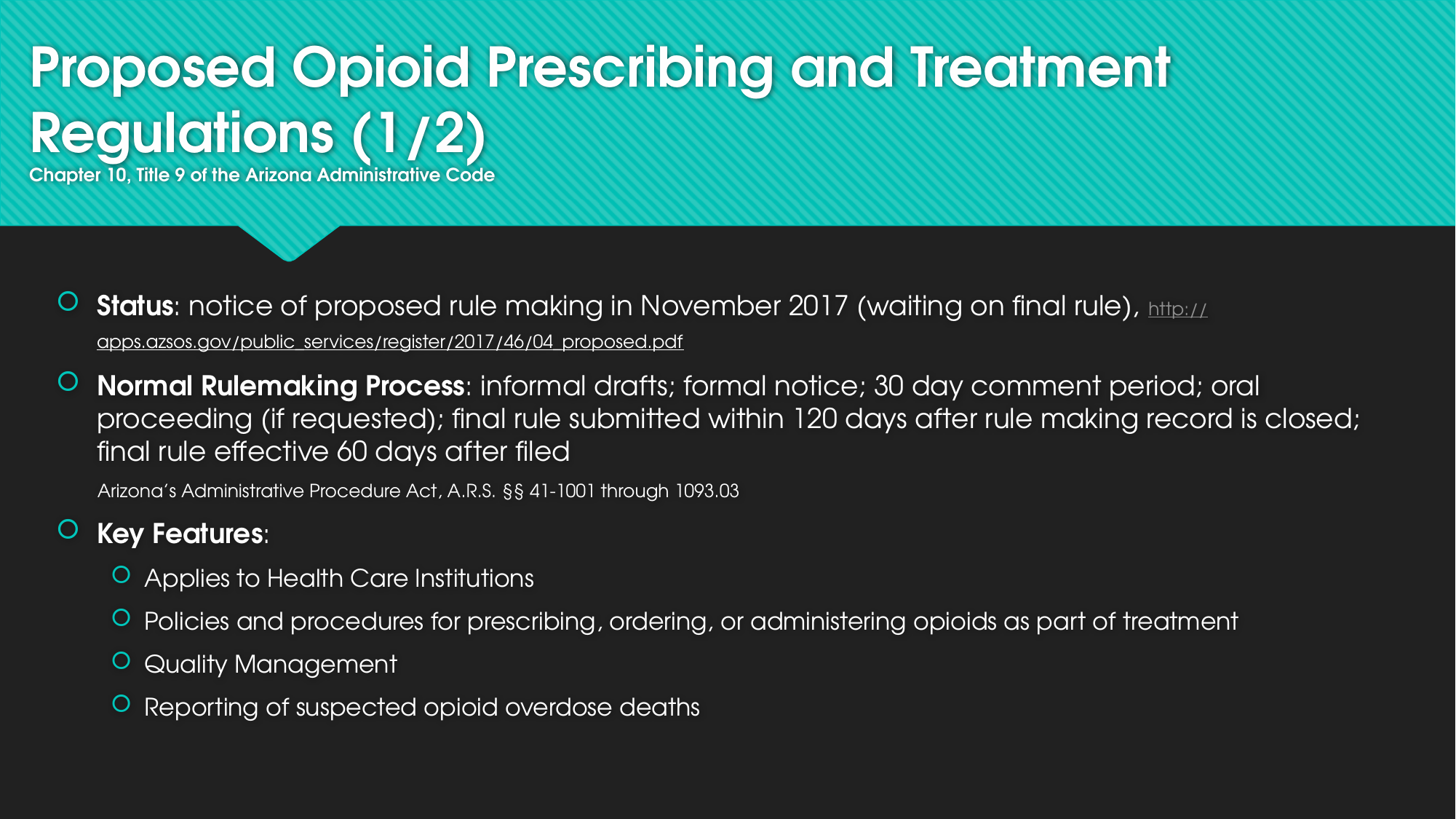

# Proposed Opioid Prescribing and Treatment Regulations (1/2) Chapter 10, Title 9 of the Arizona Administrative Code
Status: notice of proposed rule making in November 2017 (waiting on final rule), http://apps.azsos.gov/public_services/register/2017/46/04_proposed.pdf
Normal Rulemaking Process: informal drafts; formal notice; 30 day comment period; oral proceeding (if requested); final rule submitted within 120 days after rule making record is closed; final rule effective 60 days after filed
Arizona’s Administrative Procedure Act, A.R.S. §§ 41-1001 through 1093.03
Key Features:
Applies to Health Care Institutions
Policies and procedures for prescribing, ordering, or administering opioids as part of treatment
Quality Management
Reporting of suspected opioid overdose deaths